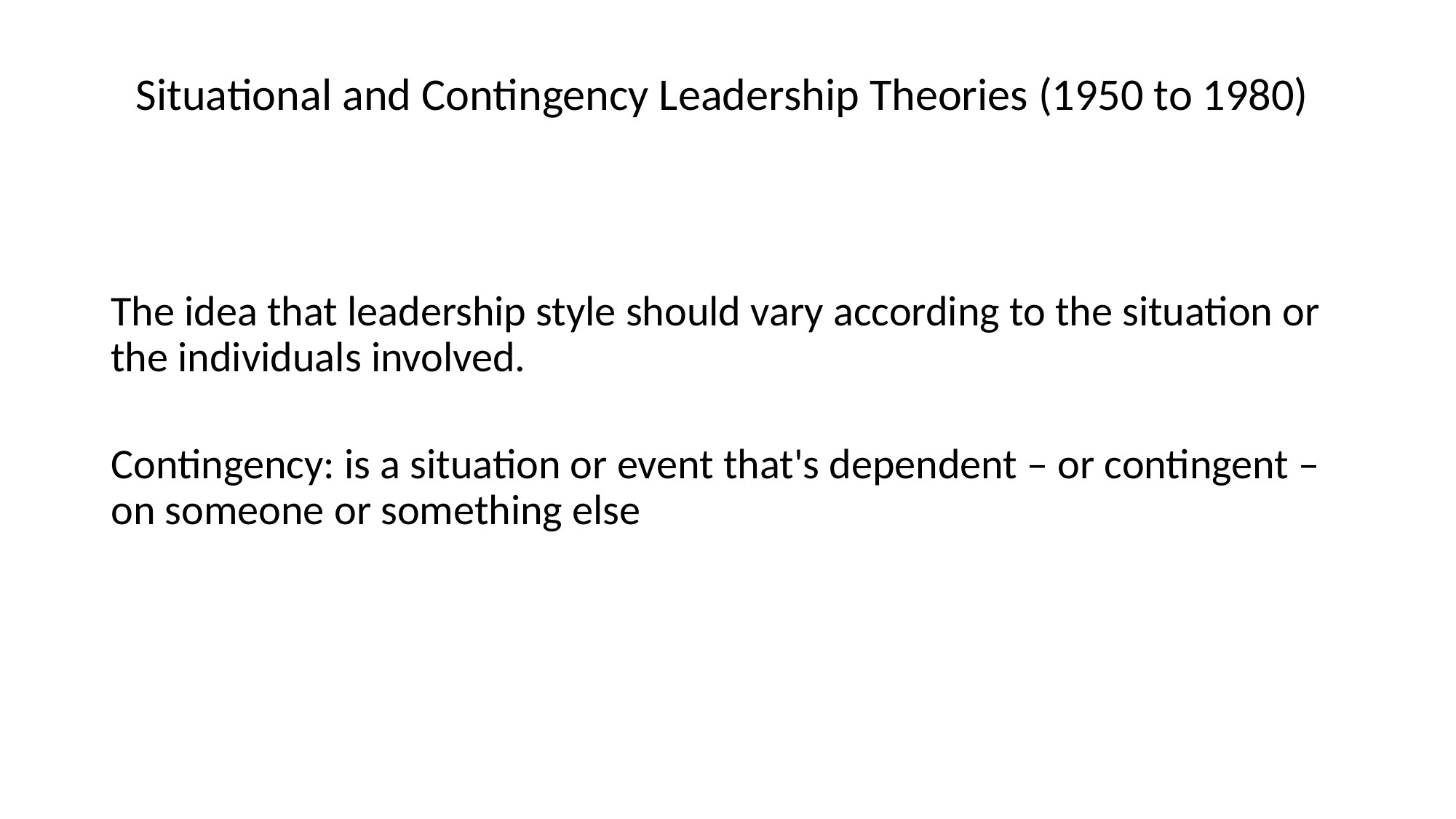

# Situational and Contingency Leadership Theories (1950 to 1980)

The idea that leadership style should vary according to the situation or the individuals involved.
Contingency: is a situation or event that's dependent – or contingent – on someone or something else